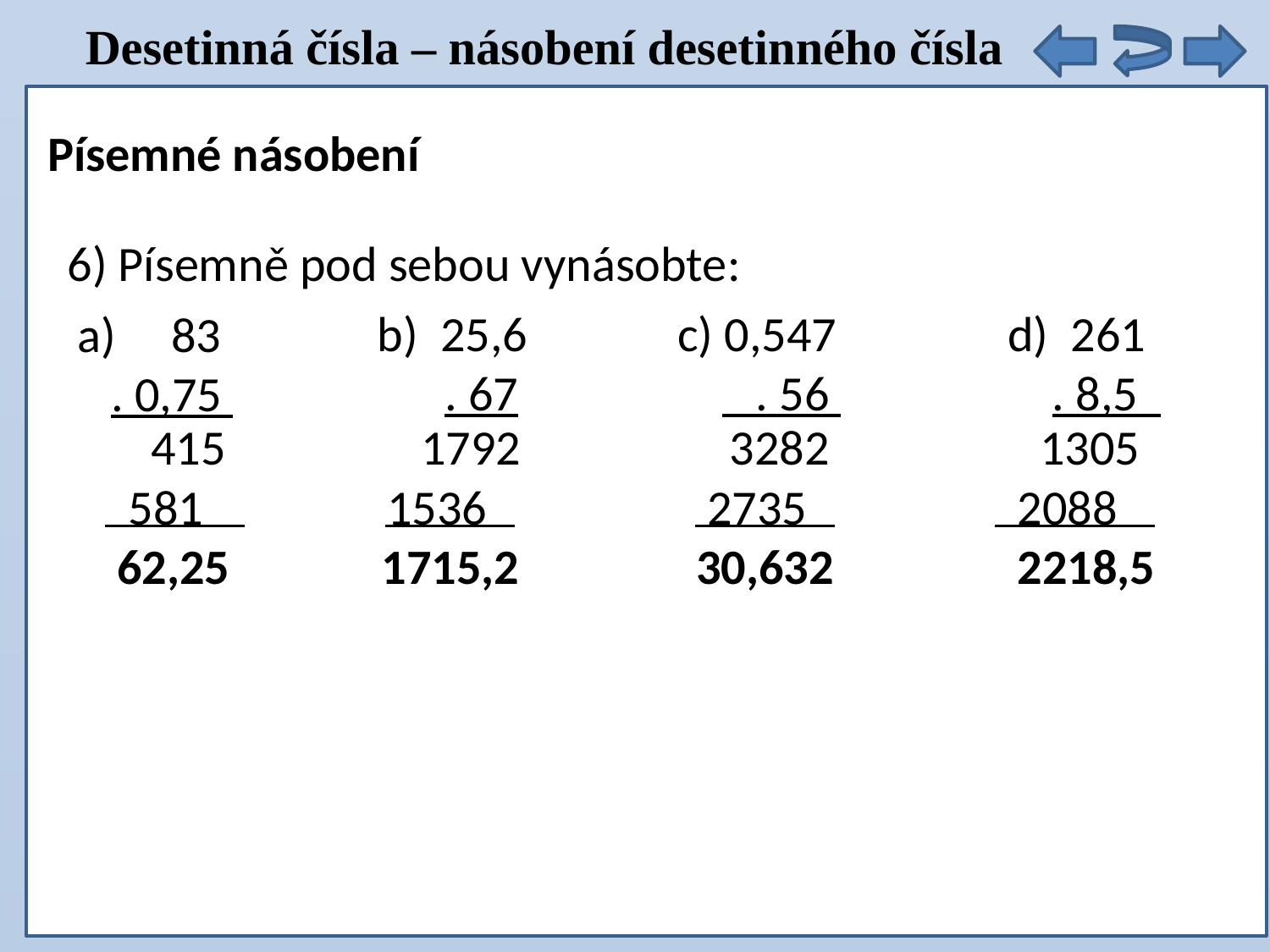

Desetinná čísla – násobení desetinného čísla

Písemné násobení
6) Písemně pod sebou vynásobte:
b)  25,6
      . 67
c) 0,547
       . 56
d)  261
    . 8,5
  83
   . 0,75
     415
   581
  62,25
     1792
  1536
  1715,2
    3282
  2735
 30,632
    1305
  2088
  2218,5